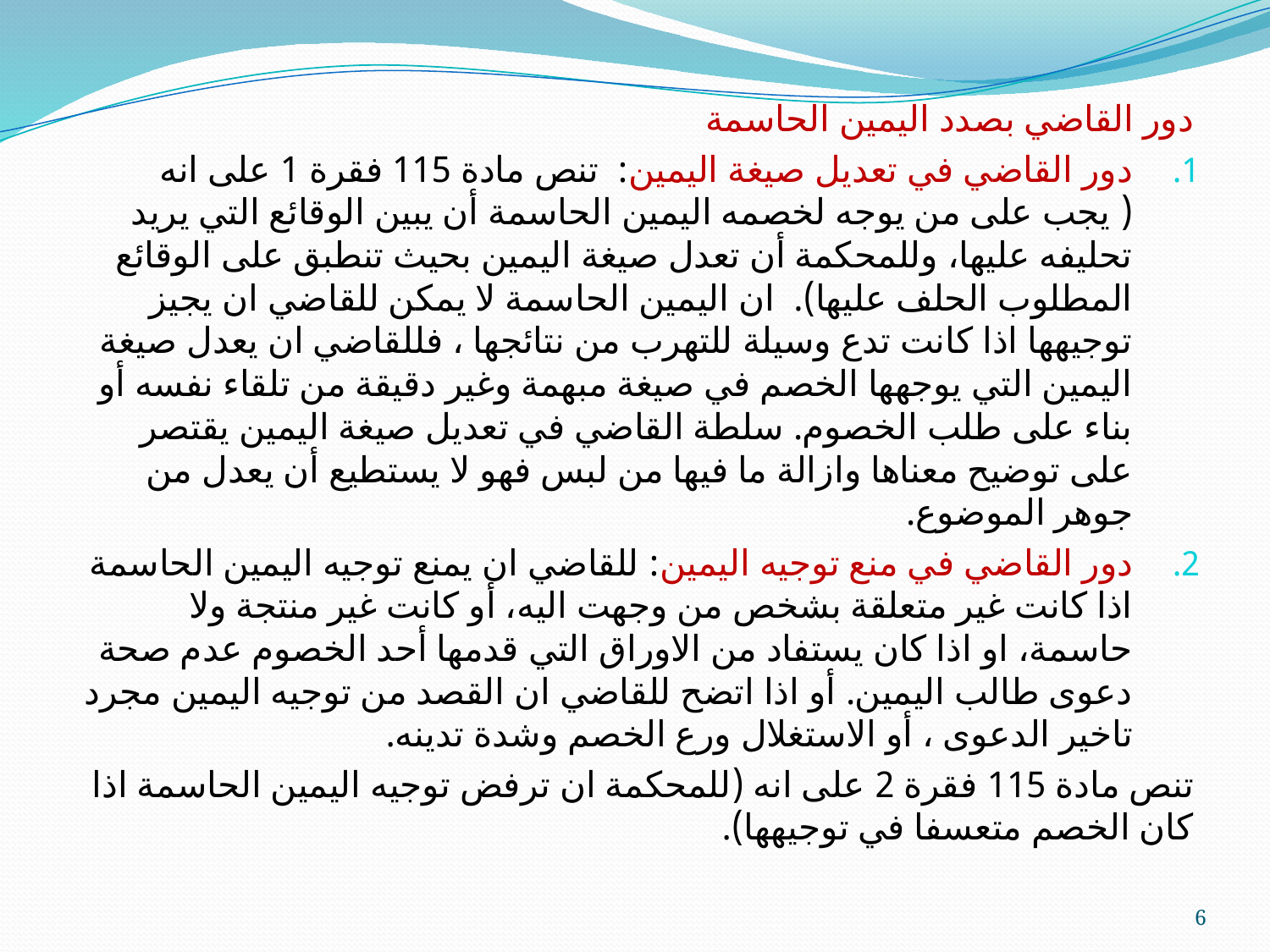

دور القاضي بصدد اليمين الحاسمة
دور القاضي في تعديل صيغة اليمين:  تنص مادة 115 فقرة 1 على انه ( يجب على من يوجه لخصمه اليمين الحاسمة أن يبين الوقائع التي يريد تحليفه عليها، وللمحكمة أن تعدل صيغة اليمين بحيث تنطبق على الوقائع المطلوب الحلف عليها).  ان اليمين الحاسمة لا يمكن للقاضي ان يجيز توجيهها اذا كانت تدع وسيلة للتهرب من نتائجها ، فللقاضي ان يعدل صيغة اليمين التي يوجهها الخصم في صيغة مبهمة وغير دقيقة من تلقاء نفسه أو بناء على طلب الخصوم. سلطة القاضي في تعديل صيغة اليمين يقتصر على توضيح معناها وازالة ما فيها من لبس فهو لا يستطيع أن يعدل من جوهر الموضوع.
دور القاضي في منع توجيه اليمين: للقاضي ان يمنع توجيه اليمين الحاسمة اذا كانت غير متعلقة بشخص من وجهت اليه، أو كانت غير منتجة ولا حاسمة، او اذا كان يستفاد من الاوراق التي قدمها أحد الخصوم عدم صحة دعوى طالب اليمين. أو اذا اتضح للقاضي ان القصد من توجيه اليمين مجرد تاخير الدعوى ، أو الاستغلال ورع الخصم وشدة تدينه.
تنص مادة 115 فقرة 2 على انه (للمحكمة ان ترفض توجيه اليمين الحاسمة اذا كان الخصم متعسفا في توجيهها).
6